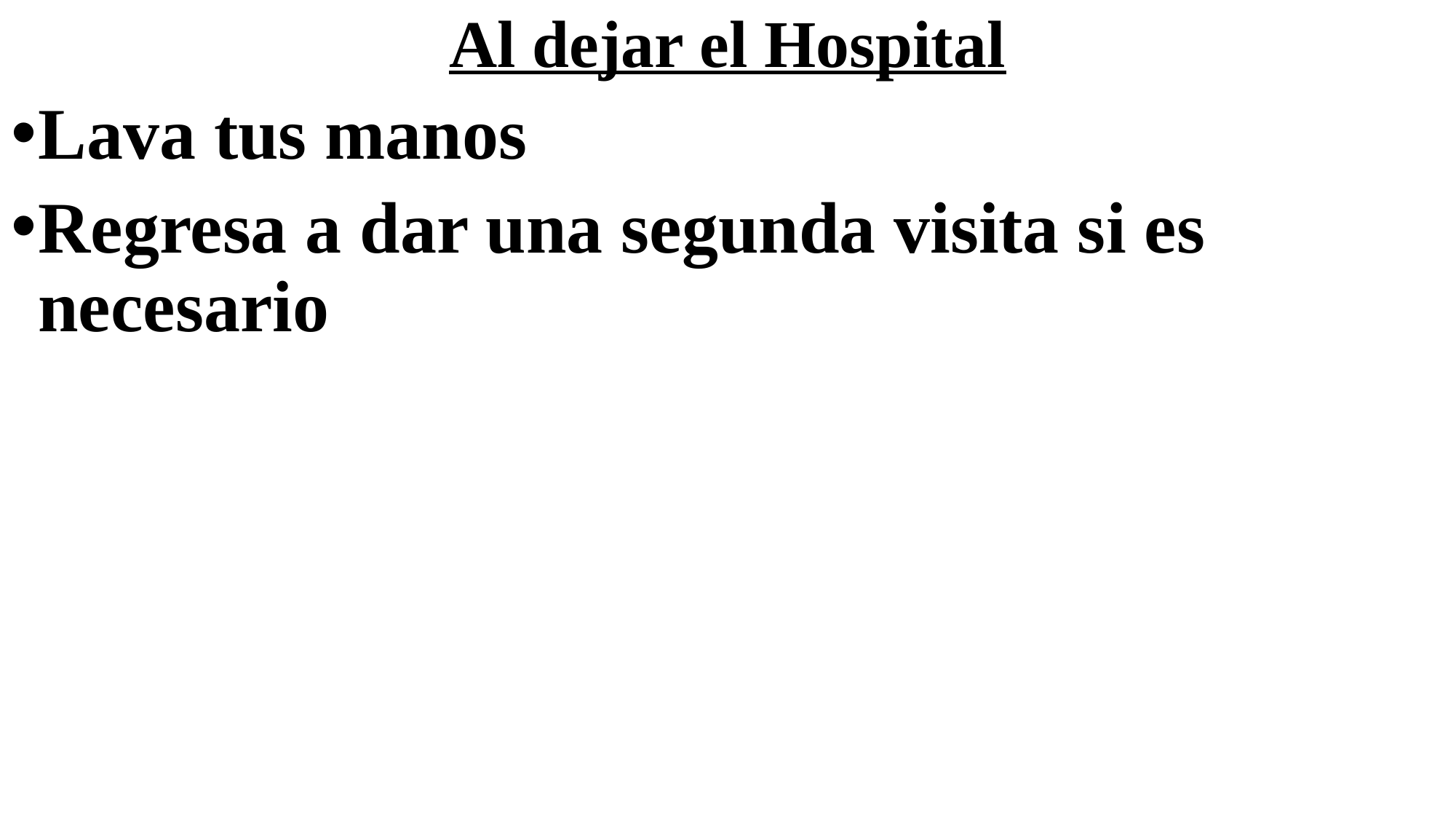

# Al dejar el Hospital
Lava tus manos
Regresa a dar una segunda visita si es necesario